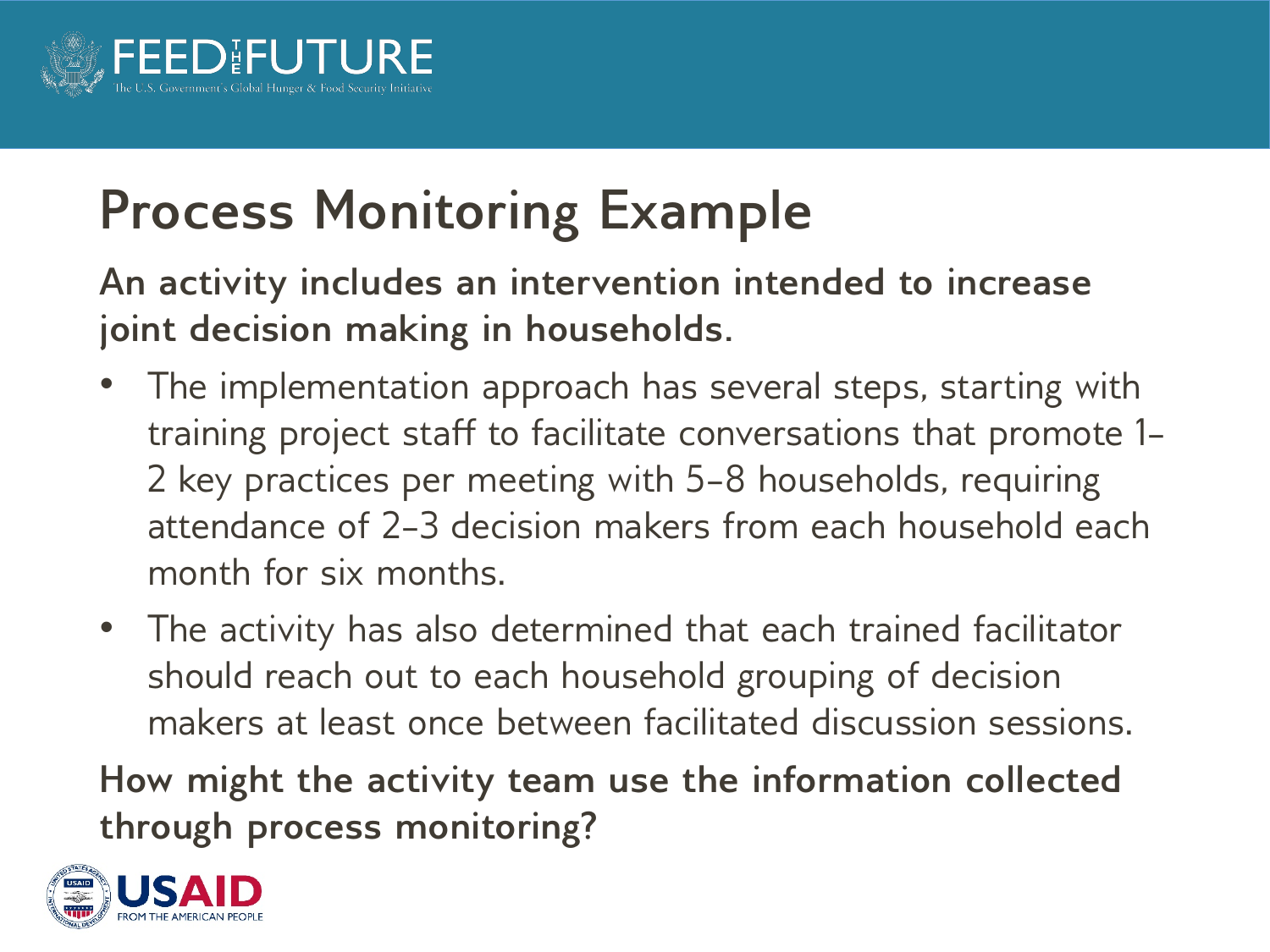

# Process Monitoring Example
An activity includes an intervention intended to increase joint decision making in households.
The implementation approach has several steps, starting with training project staff to facilitate conversations that promote 1–2 key practices per meeting with 5–8 households, requiring attendance of 2–3 decision makers from each household each month for six months.
The activity has also determined that each trained facilitator should reach out to each household grouping of decision makers at least once between facilitated discussion sessions.
How might the activity team use the information collected through process monitoring?